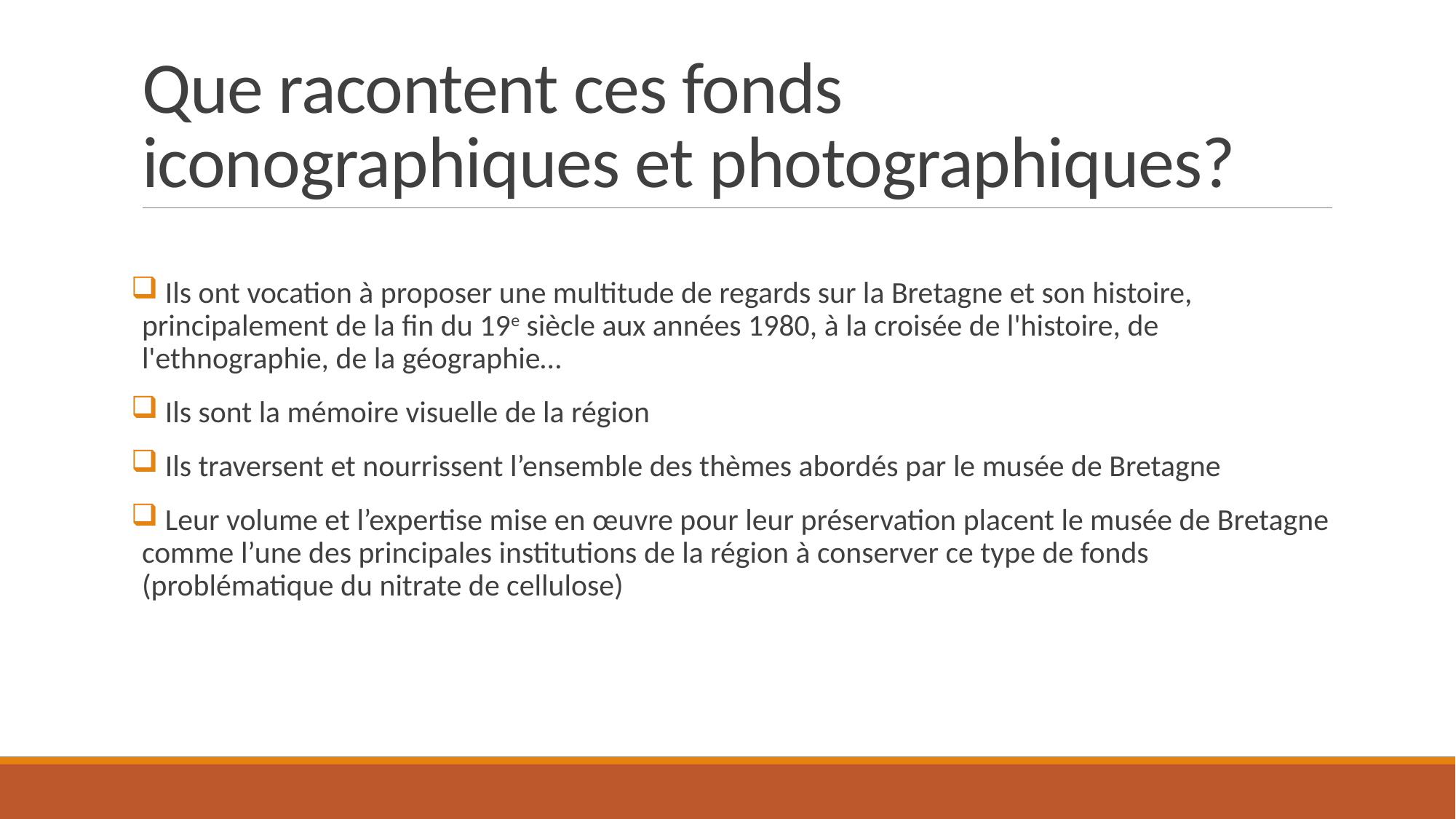

# Que racontent ces fonds iconographiques et photographiques?
 Ils ont vocation à proposer une multitude de regards sur la Bretagne et son histoire, principalement de la fin du 19e siècle aux années 1980, à la croisée de l'histoire, de l'ethnographie, de la géographie…
 Ils sont la mémoire visuelle de la région
 Ils traversent et nourrissent l’ensemble des thèmes abordés par le musée de Bretagne
 Leur volume et l’expertise mise en œuvre pour leur préservation placent le musée de Bretagne comme l’une des principales institutions de la région à conserver ce type de fonds (problématique du nitrate de cellulose)